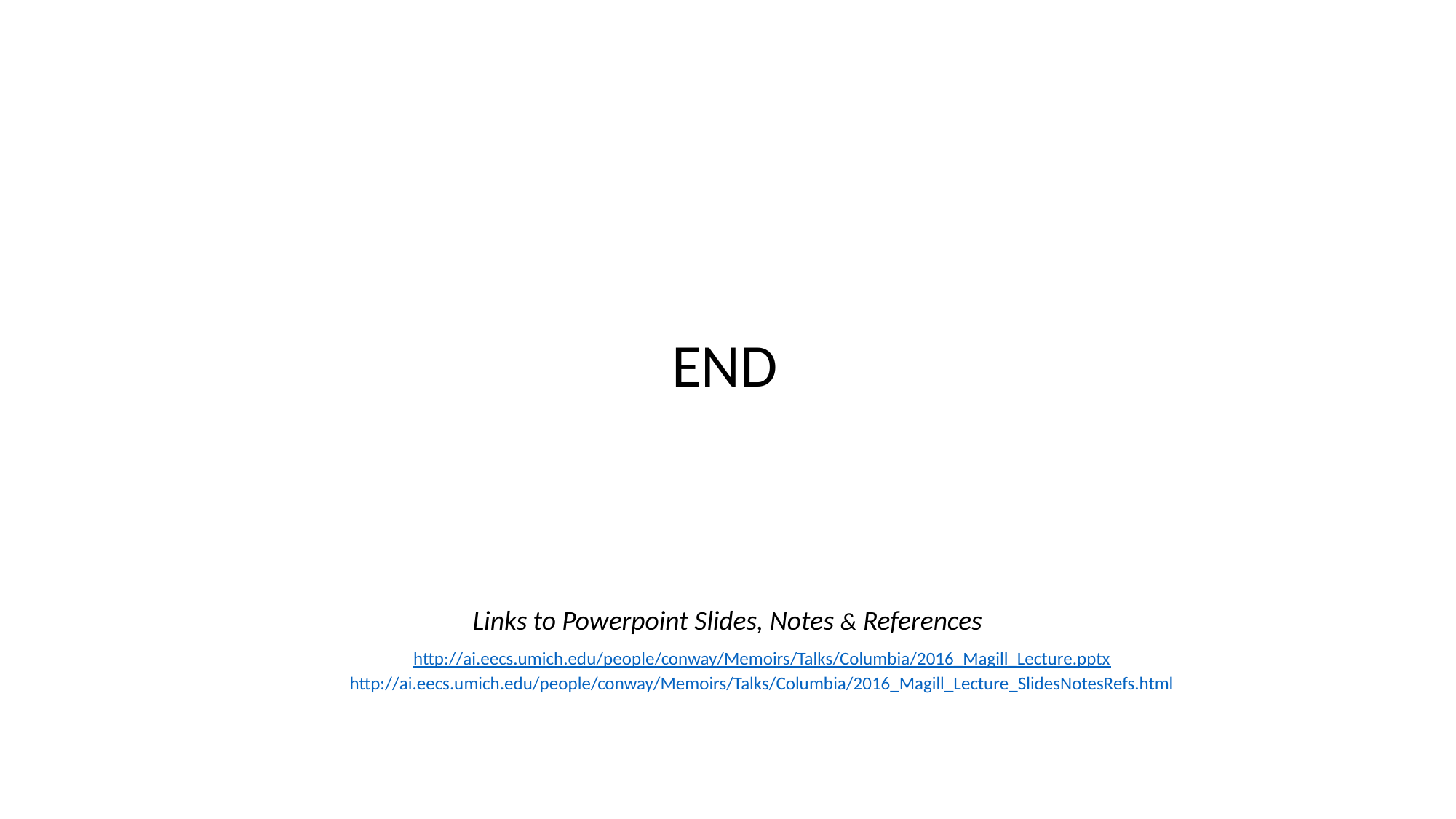

END
Links to Powerpoint Slides, Notes & References
http://ai.eecs.umich.edu/people/conway/Memoirs/Talks/Columbia/2016_Magill_Lecture.pptx
http://ai.eecs.umich.edu/people/conway/Memoirs/Talks/Columbia/2016_Magill_Lecture_SlidesNotesRefs.html